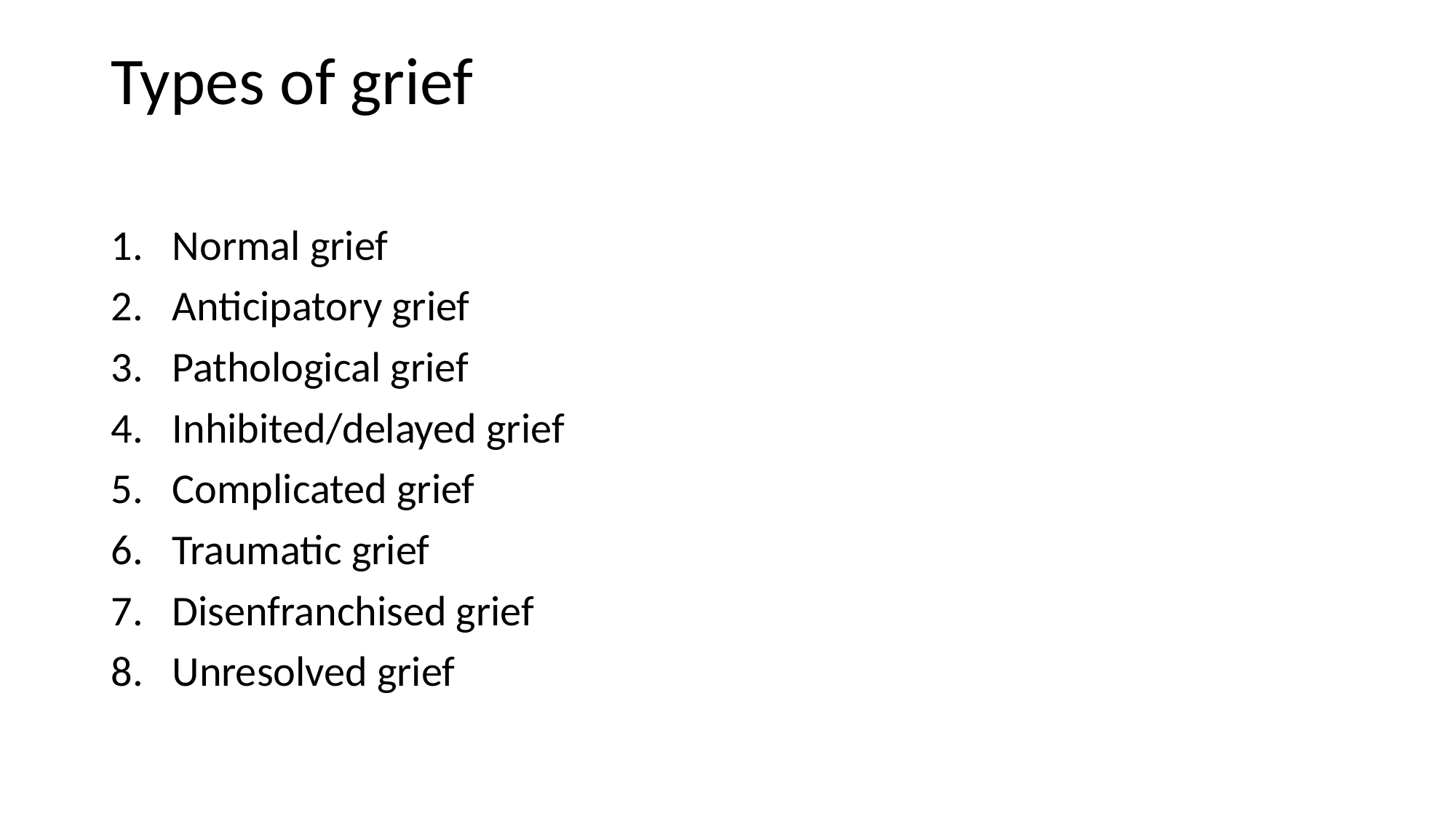

# Types of grief
Normal grief
Anticipatory grief
Pathological grief
Inhibited/delayed grief
Complicated grief
Traumatic grief
Disenfranchised grief
Unresolved grief